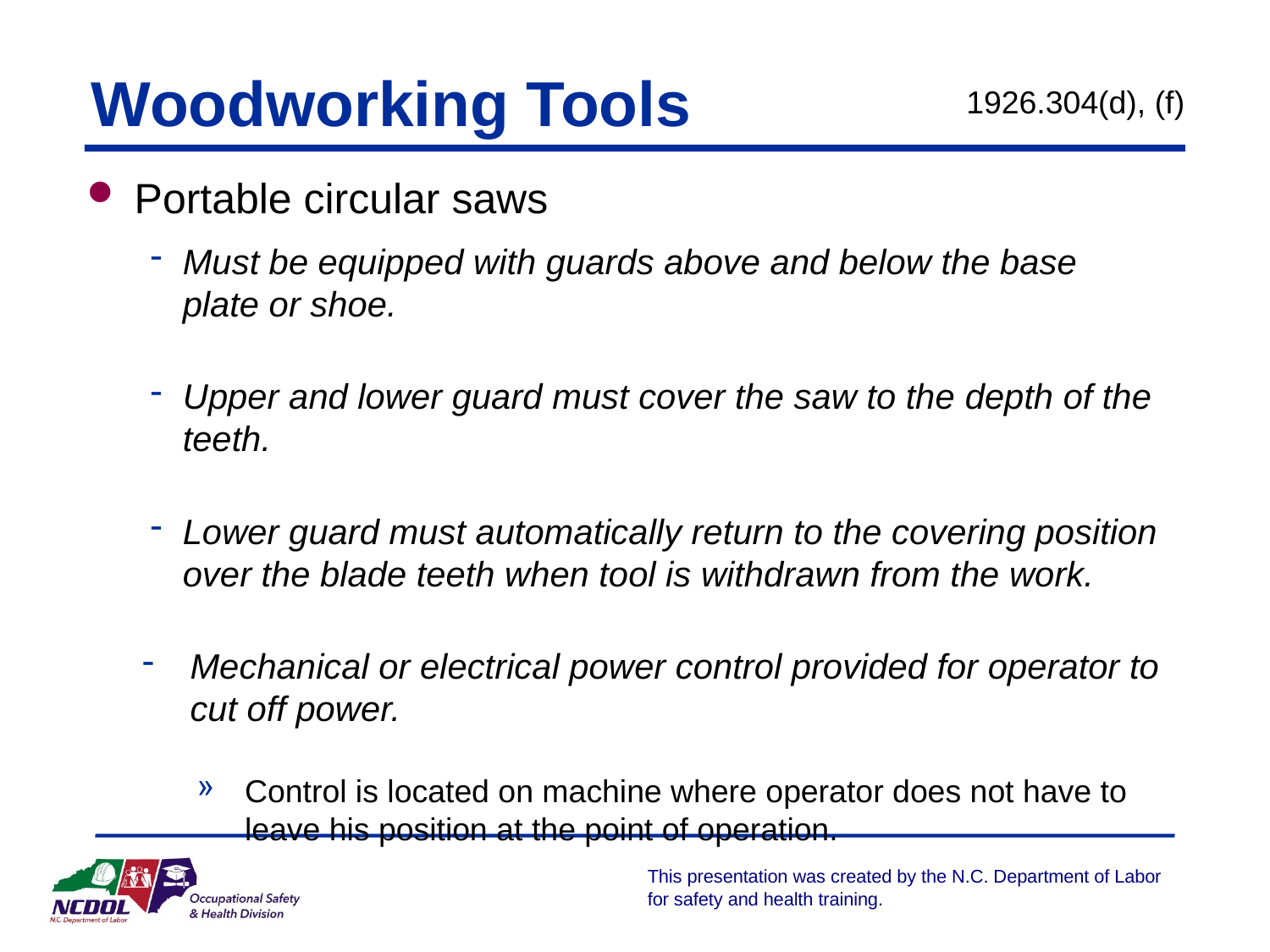

# Woodworking Tools
1926.304(d), (f)
Portable circular saws

Must be equipped with guards above and below the base plate or shoe.

Upper and lower guard must cover the saw to the depth of the teeth.

Lower guard must automatically return to the covering position over the blade teeth when tool is withdrawn from the work.

Mechanical or electrical power control provided for operator to cut off power.

Control is located on machine where operator does not have to leave his position at the point of operation.